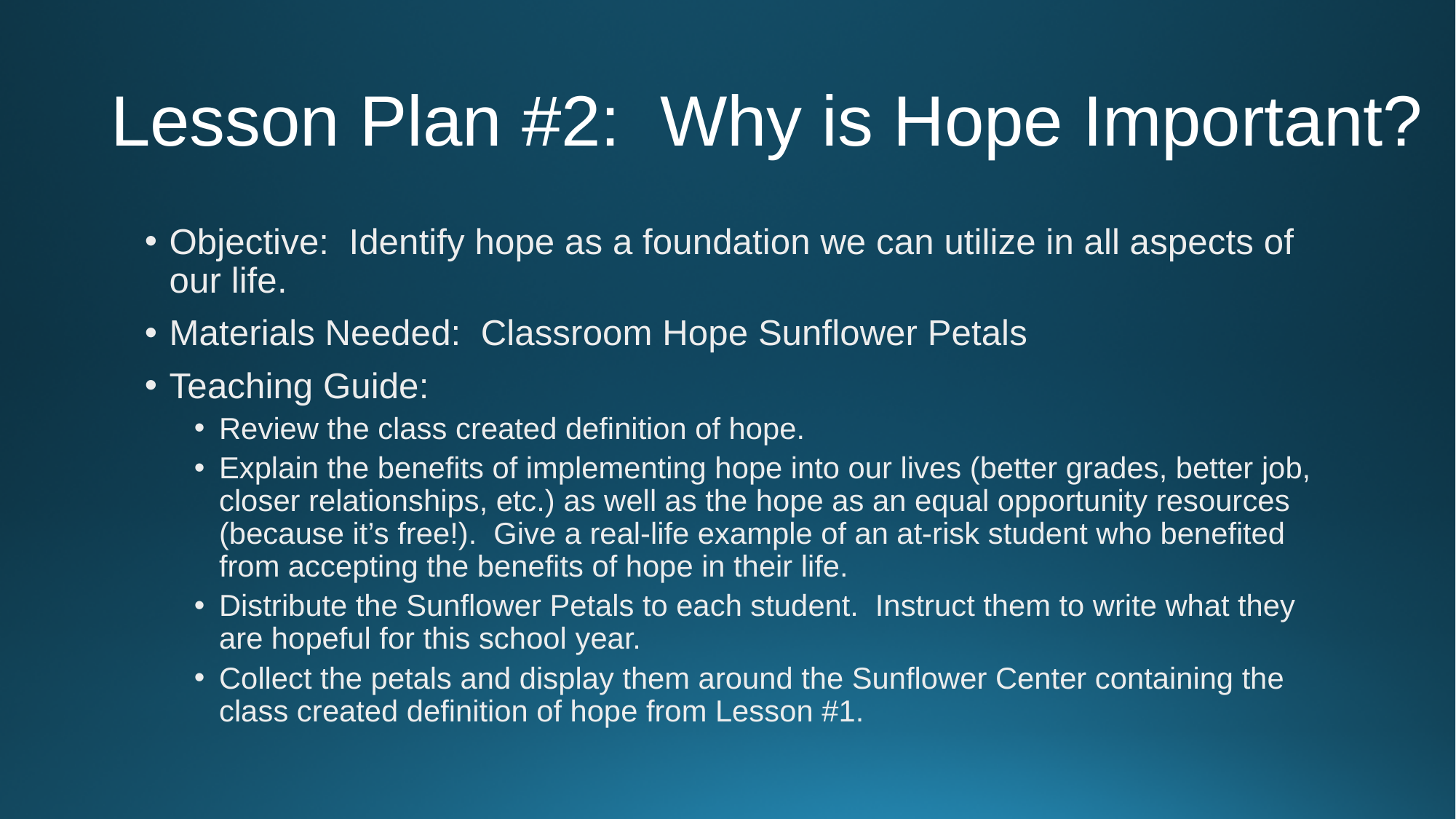

# Lesson Plan #2:  Why is Hope Important?
Objective:  Identify hope as a foundation we can utilize in all aspects of our life.
Materials Needed:  Classroom Hope Sunflower Petals
Teaching Guide:
Review the class created definition of hope.
Explain the benefits of implementing hope into our lives (better grades, better job, closer relationships, etc.) as well as the hope as an equal opportunity resources (because it’s free!).  Give a real-life example of an at-risk student who benefited from accepting the benefits of hope in their life.
Distribute the Sunflower Petals to each student.  Instruct them to write what they are hopeful for this school year.
Collect the petals and display them around the Sunflower Center containing the class created definition of hope from Lesson #1.